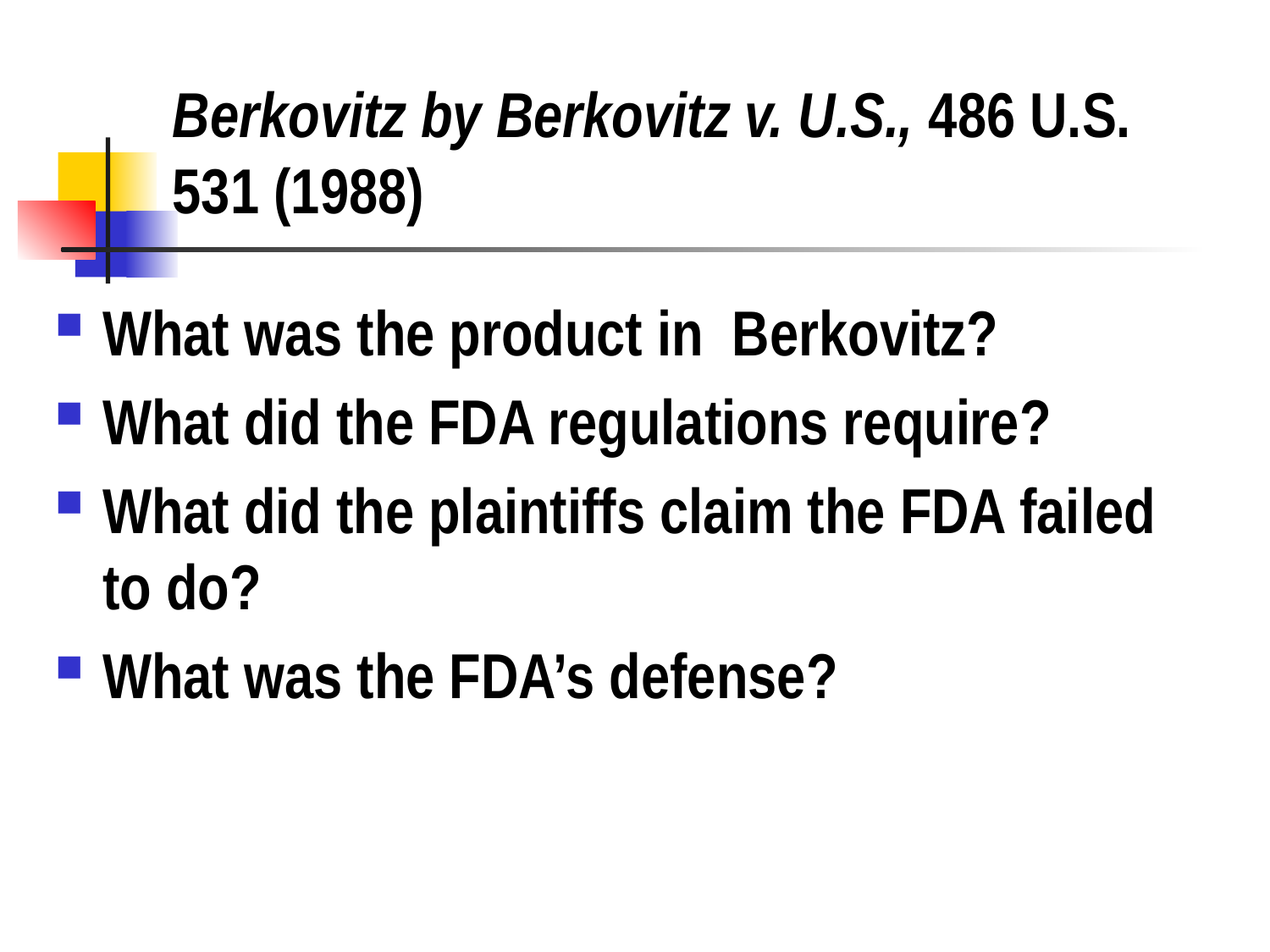

# Berkovitz by Berkovitz v. U.S., 486 U.S. 531 (1988)
What was the product in  Berkovitz?
What did the FDA regulations require?
What did the plaintiffs claim the FDA failed to do?
What was the FDA’s defense?